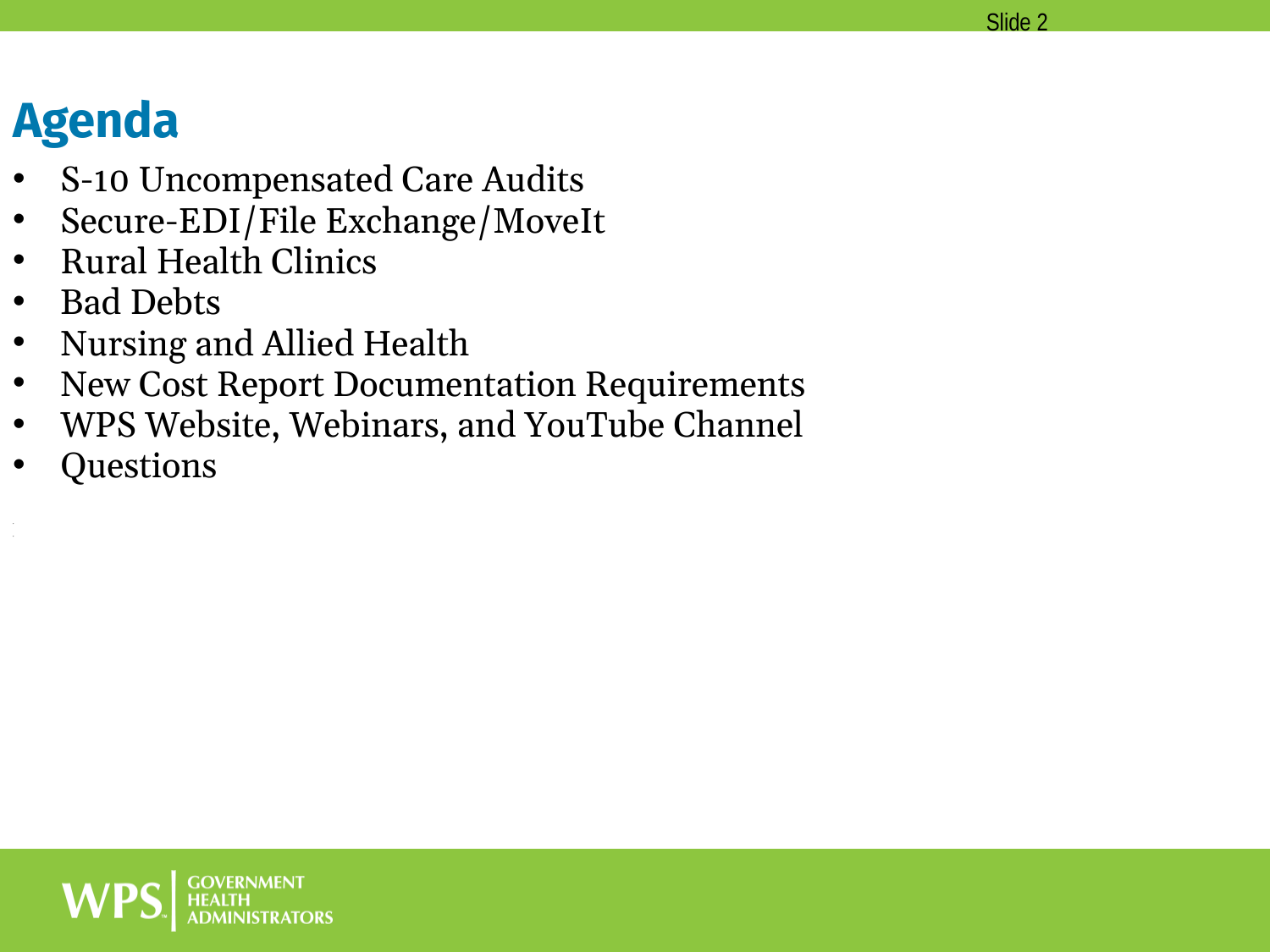

Slide 2
Agenda
S-10 Uncompensated Care Audits
Secure-EDI/File Exchange/MoveIt
Rural Health Clinics
Bad Debts
Nursing and Allied Health
New Cost Report Documentation Requirements
WPS Website, Webinars, and YouTube Channel
Questions